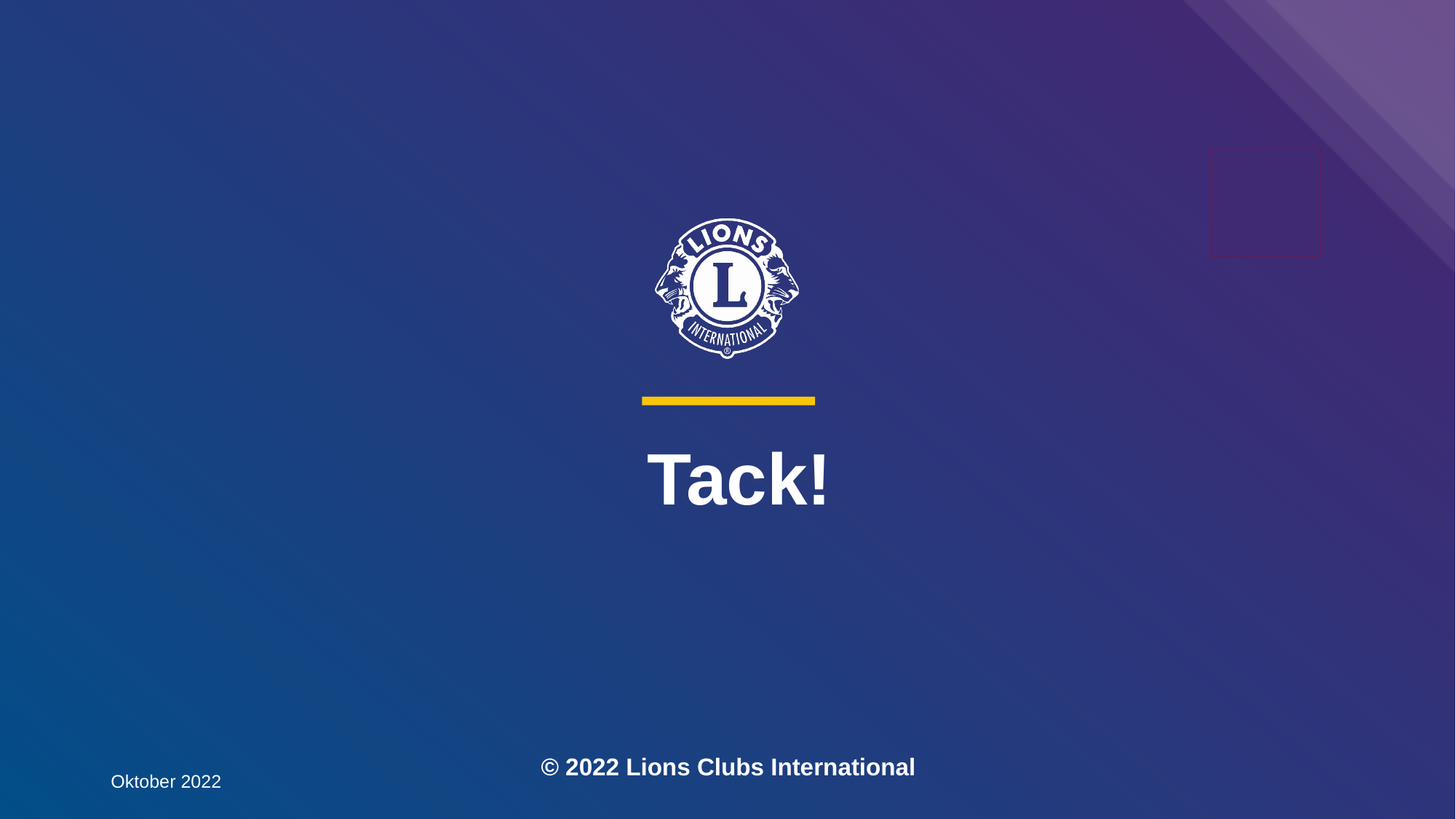

# Tack!
© 2022 Lions Clubs International
Oktober 2022